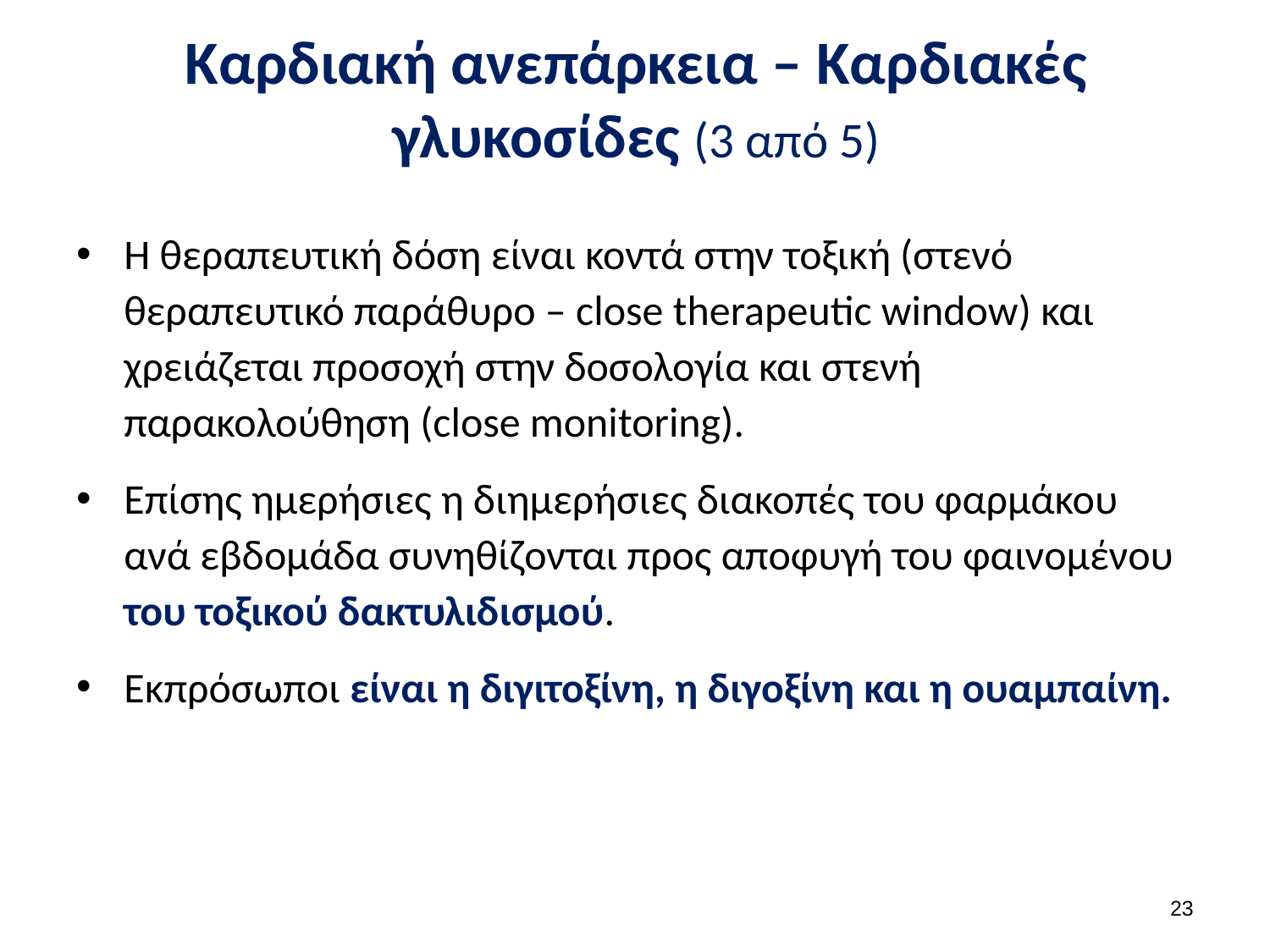

# Καρδιακή ανεπάρκεια – Καρδιακές γλυκοσίδες (3 από 5)
Η θεραπευτική δόση είναι κοντά στην τοξική (στενό θεραπευτικό παράθυρο – close therapeutic window) και χρειάζεται προσοχή στην δοσολογία και στενή παρακολούθηση (close monitoring).
Επίσης ημερήσιες η διημερήσιες διακοπές του φαρμάκου ανά εβδομάδα συνηθίζονται προς αποφυγή του φαινομένου του τοξικού δακτυλιδισμού.
Εκπρόσωποι είναι η διγιτοξίνη, η διγοξίνη και η ουαμπαίνη.
23